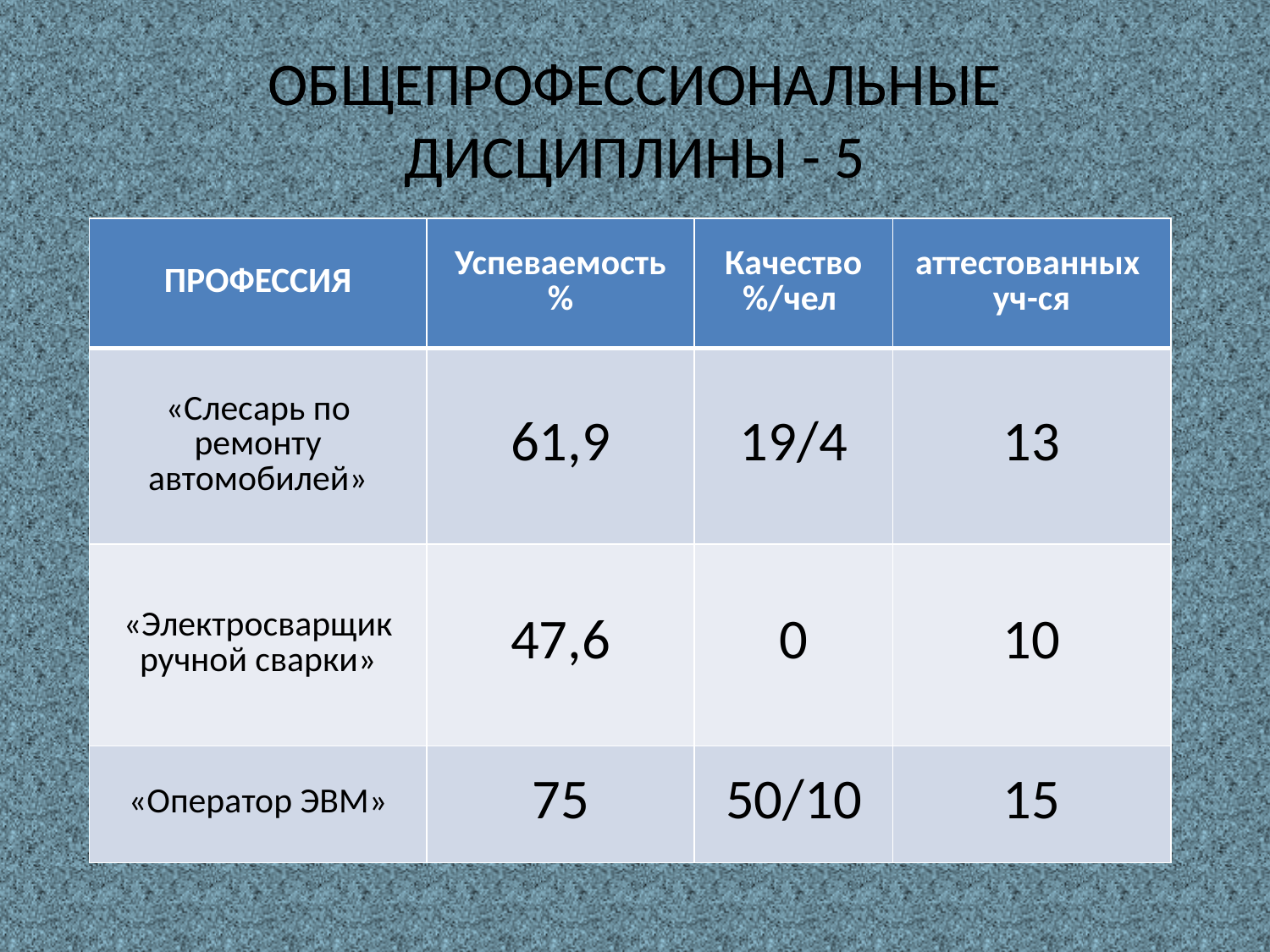

# Общепрофессиональные дисциплины - 5
| ПРОФЕССИЯ | Успеваемость % | Качество %/чел | аттестованных уч-ся |
| --- | --- | --- | --- |
| «Слесарь по ремонту автомобилей» | 61,9 | 19/4 | 13 |
| «Электросварщик ручной сварки» | 47,6 | 0 | 10 |
| «Оператор ЭВМ» | 75 | 50/10 | 15 |